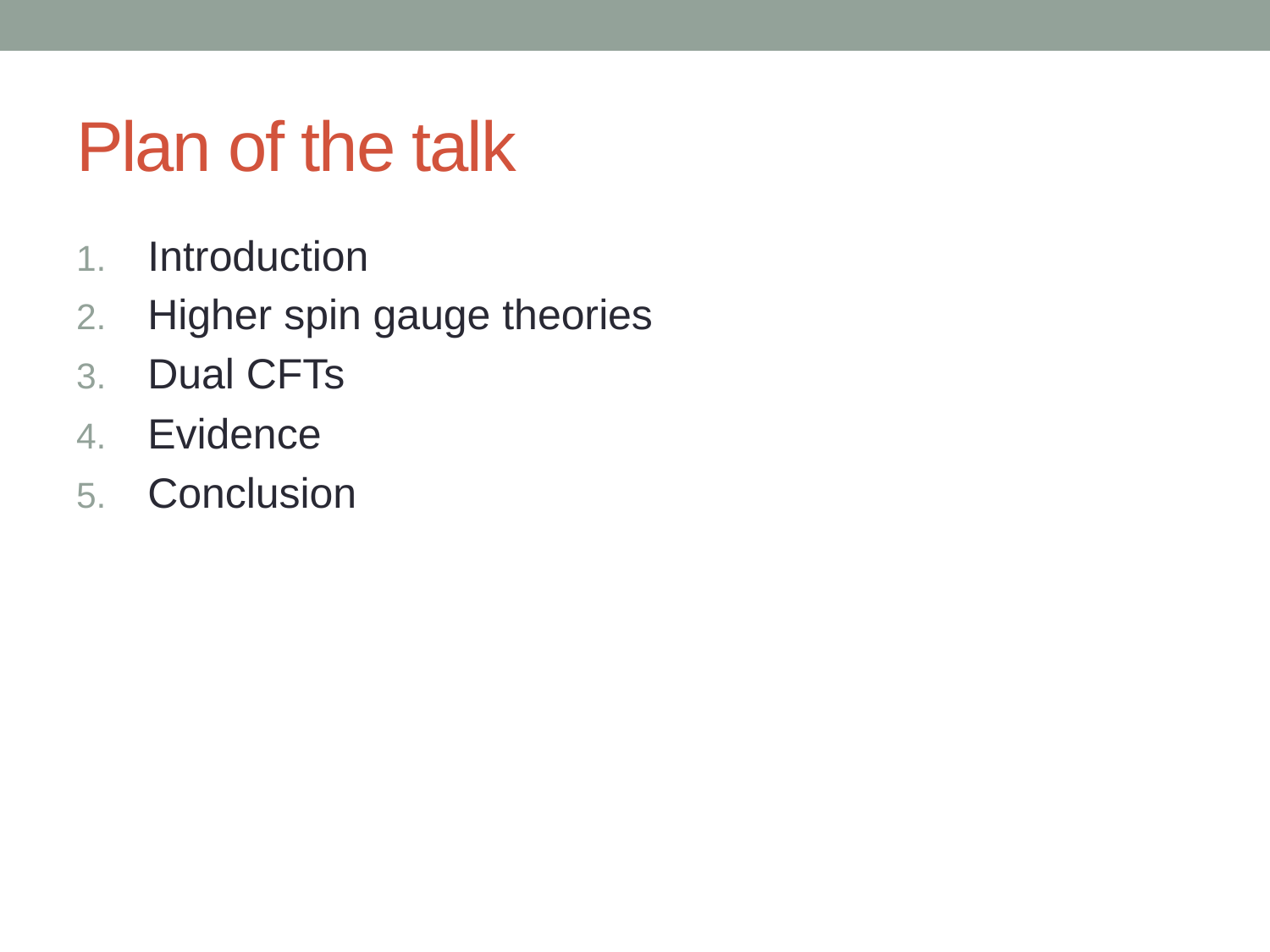

# Plan of the talk
Introduction
Higher spin gauge theories
Dual CFTs
Evidence
Conclusion